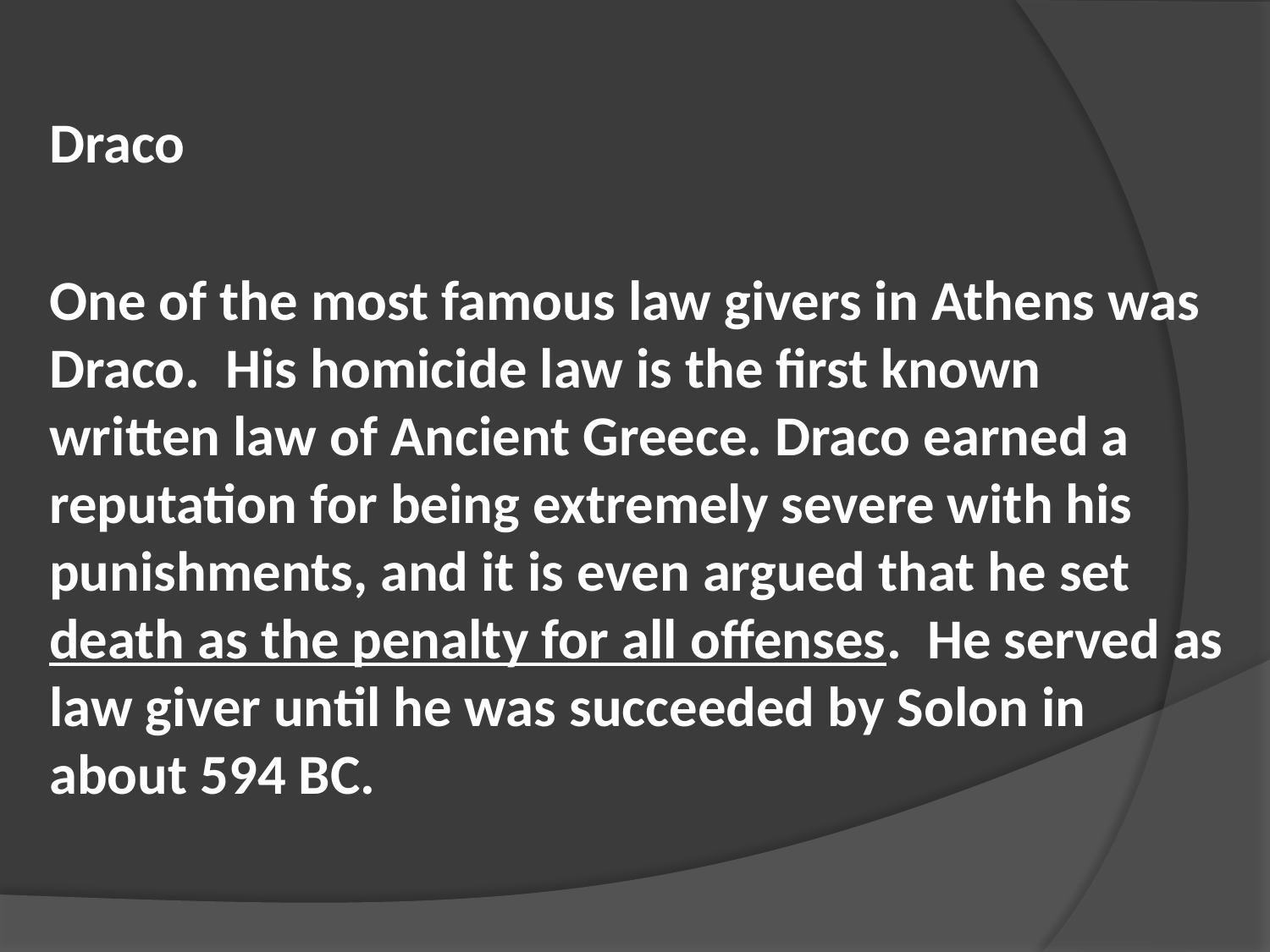

Draco

One of the most famous law givers in Athens was Draco.  His homicide law is the first known written law of Ancient Greece. Draco earned a reputation for being extremely severe with his punishments, and it is even argued that he set death as the penalty for all offenses.  He served as law giver until he was succeeded by Solon in about 594 BC.